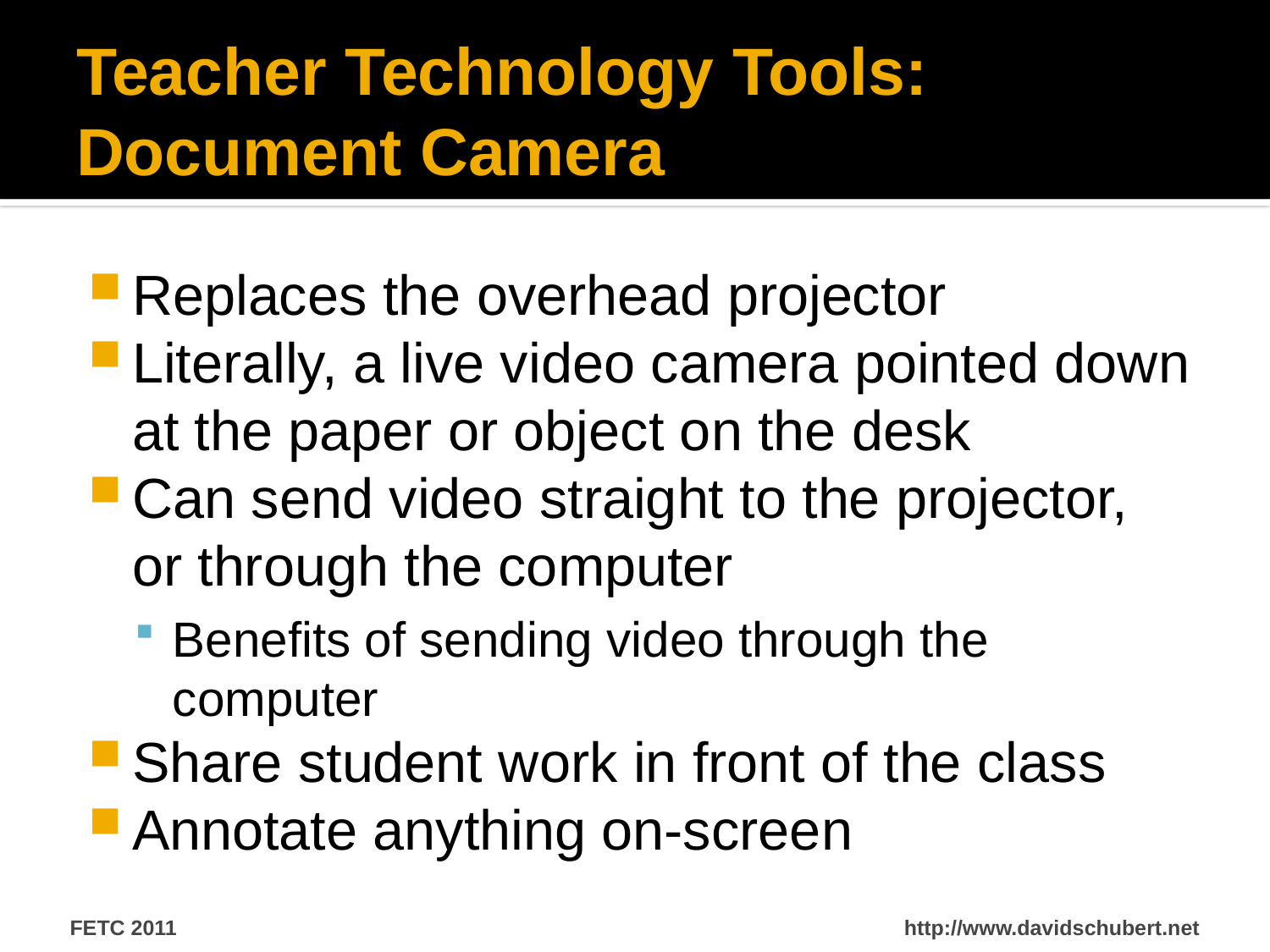

# Teacher Technology Tools: Document Camera
Replaces the overhead projector
Literally, a live video camera pointed down at the paper or object on the desk
Can send video straight to the projector, or through the computer
Benefits of sending video through the computer
Share student work in front of the class
Annotate anything on-screen